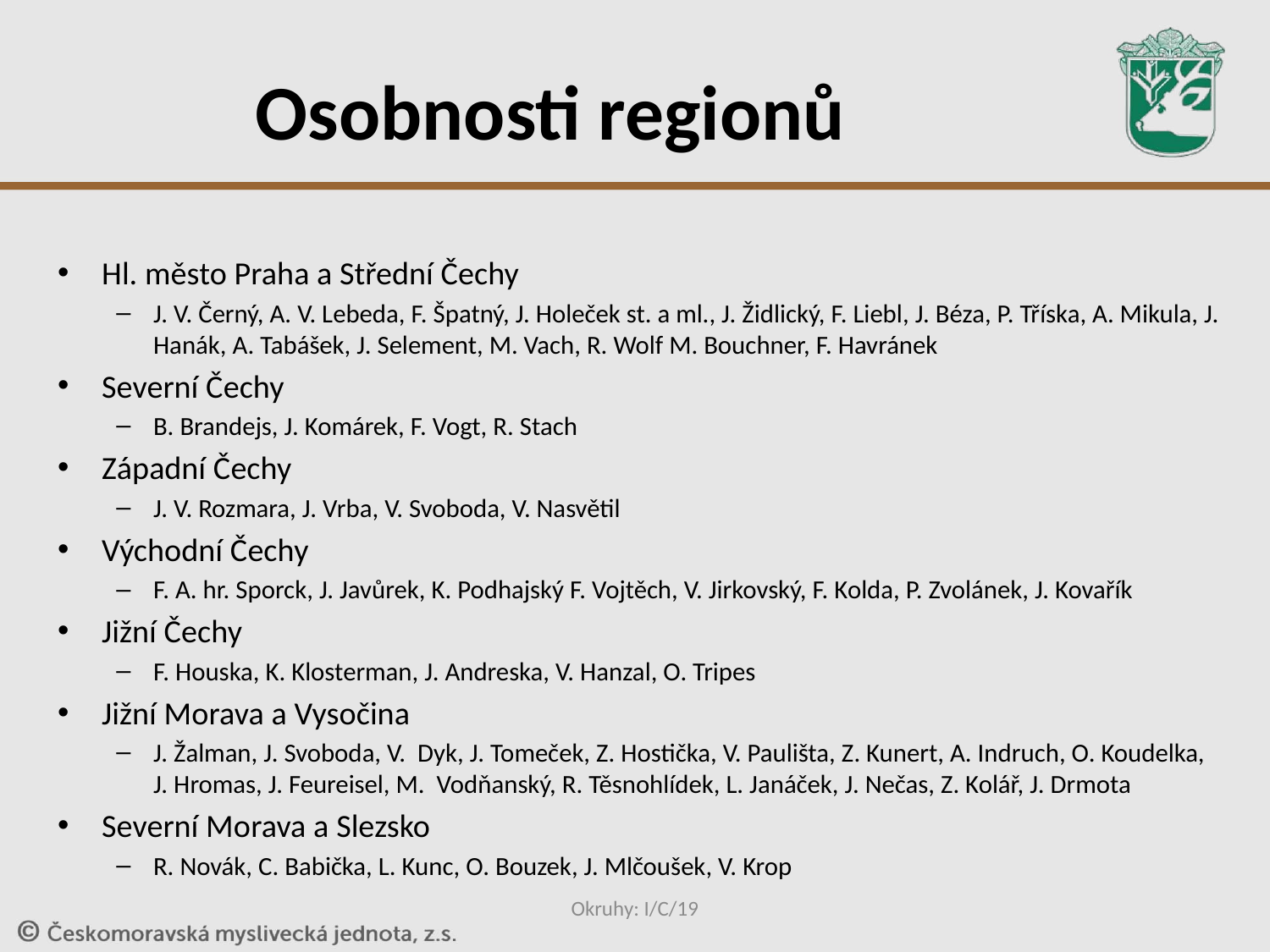

# Osobnosti regionů
Hl. město Praha a Střední Čechy
J. V. Černý, A. V. Lebeda, F. Špatný, J. Holeček st. a ml., J. Židlický, F. Liebl, J. Béza, P. Tříska, A. Mikula, J. Hanák, A. Tabášek, J. Selement, M. Vach, R. Wolf M. Bouchner, F. Havránek
Severní Čechy
B. Brandejs, J. Komárek, F. Vogt, R. Stach
Západní Čechy
J. V. Rozmara, J. Vrba, V. Svoboda, V. Nasvětil
Východní Čechy
F. A. hr. Sporck, J. Javůrek, K. Podhajský F. Vojtěch, V. Jirkovský, F. Kolda, P. Zvolánek, J. Kovařík
Jižní Čechy
F. Houska, K. Klosterman, J. Andreska, V. Hanzal, O. Tripes
Jižní Morava a Vysočina
J. Žalman, J. Svoboda, V.  Dyk, J. Tomeček, Z. Hostička, V. Paulišta, Z. Kunert, A. Indruch, O. Koudelka, J. Hromas, J. Feureisel, M.  Vodňanský, R. Těsnohlídek, L. Janáček, J. Nečas, Z. Kolář, J. Drmota
Severní Morava a Slezsko
R. Novák, C. Babička, L. Kunc, O. Bouzek, J. Mlčoušek, V. Krop

Okruhy: I/C/19